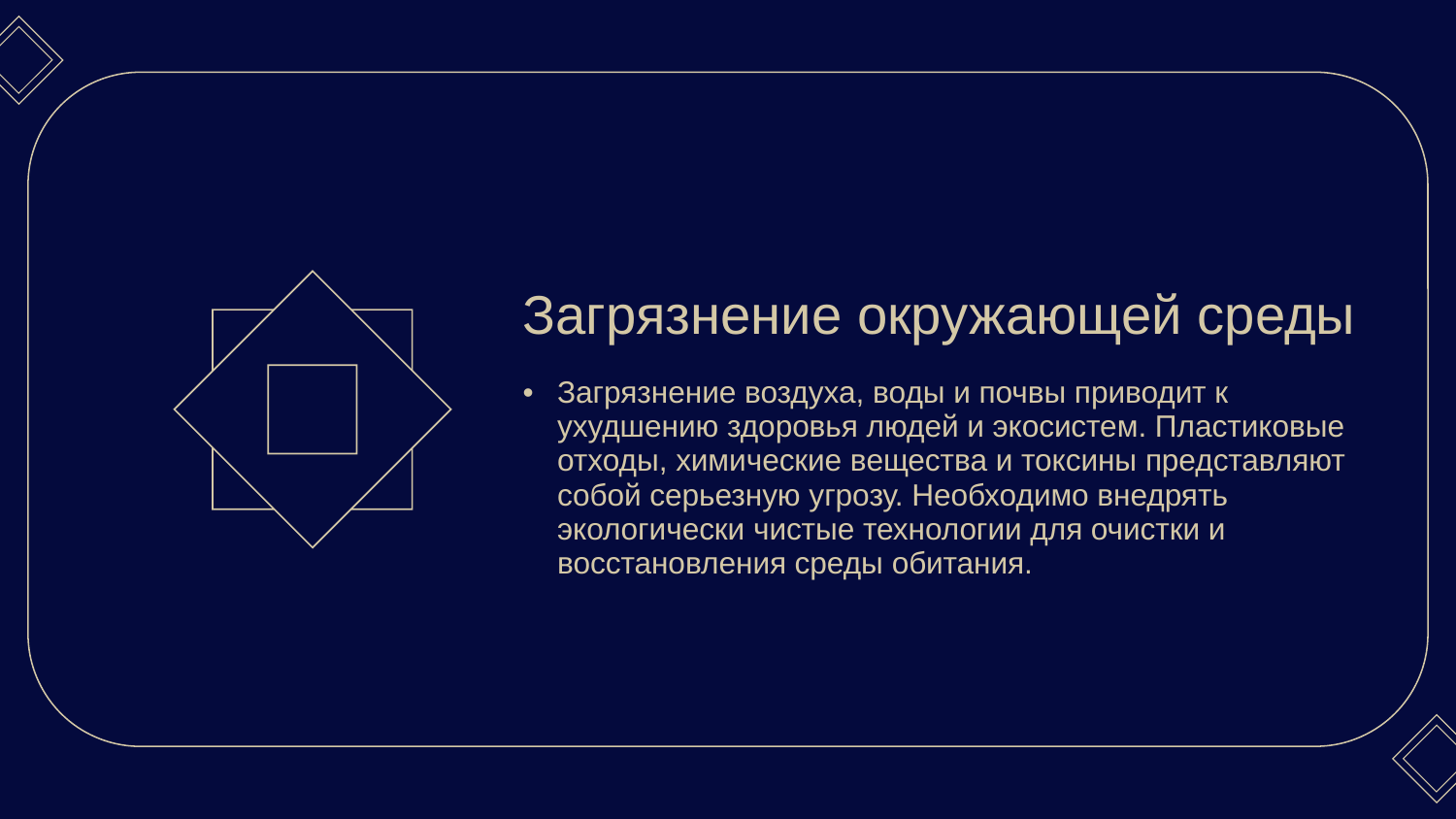

Загрязнение окружающей среды

# Загрязнение воздуха, воды и почвы приводит к ухудшению здоровья людей и экосистем. Пластиковые отходы, химические вещества и токсины представляют собой серьезную угрозу. Необходимо внедрять экологически чистые технологии для очистки и восстановления среды обитания.